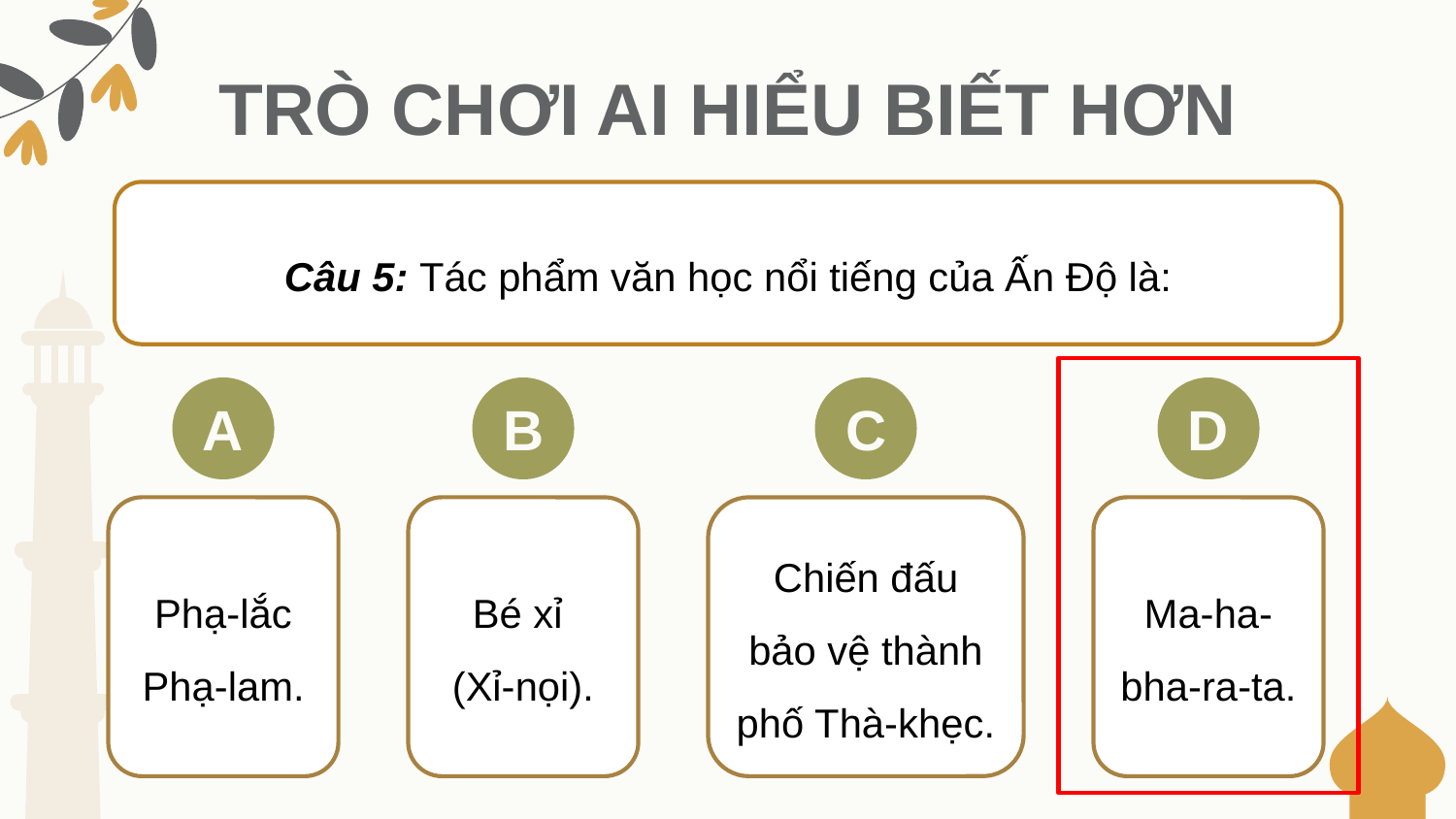

TRÒ CHƠI AI HIỂU BIẾT HƠN
Câu 5: Tác phẩm văn học nổi tiếng của Ấn Độ là:

A
Phạ-lắc Phạ-lam.
B
Bé xỉ
(Xỉ-nọi).
C
Chiến đấu bảo vệ thành phố Thà-khẹc.
D
Ma-ha-bha-ra-ta.